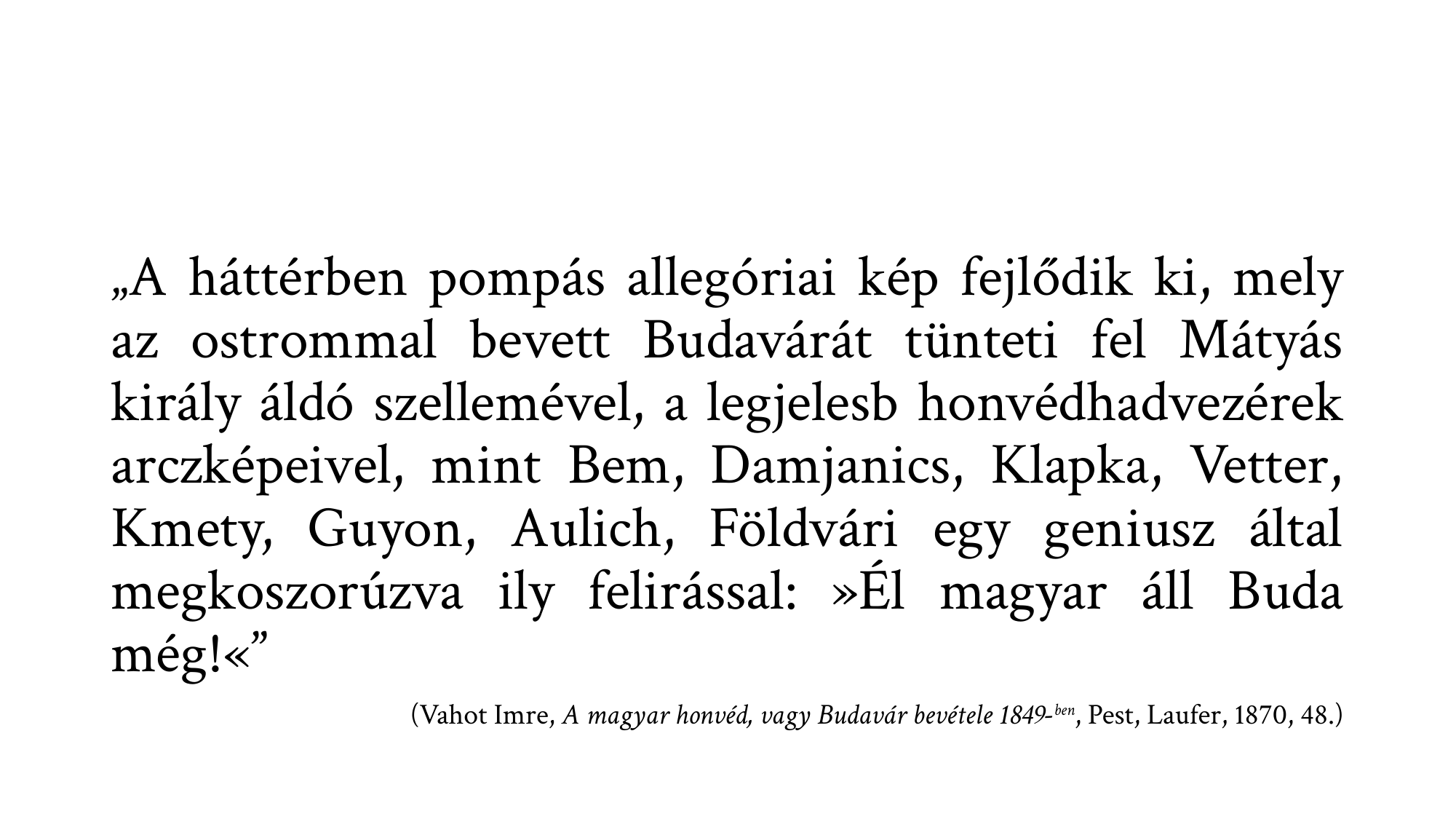

#
„A háttérben pompás allegóriai kép fejlődik ki, mely az ostrommal bevett Budavárát tünteti fel Mátyás király áldó szellemével, a legjelesb honvédhadvezérek arczképeivel, mint Bem, Damjanics, Klapka, Vetter, Kmety, Guyon, Aulich, Földvári egy geniusz által megkoszorúzva ily felirással: »Él magyar áll Buda még!«”
(Vahot Imre, A magyar honvéd, vagy Budavár bevétele 1849-ben, Pest, Laufer, 1870, 48.)